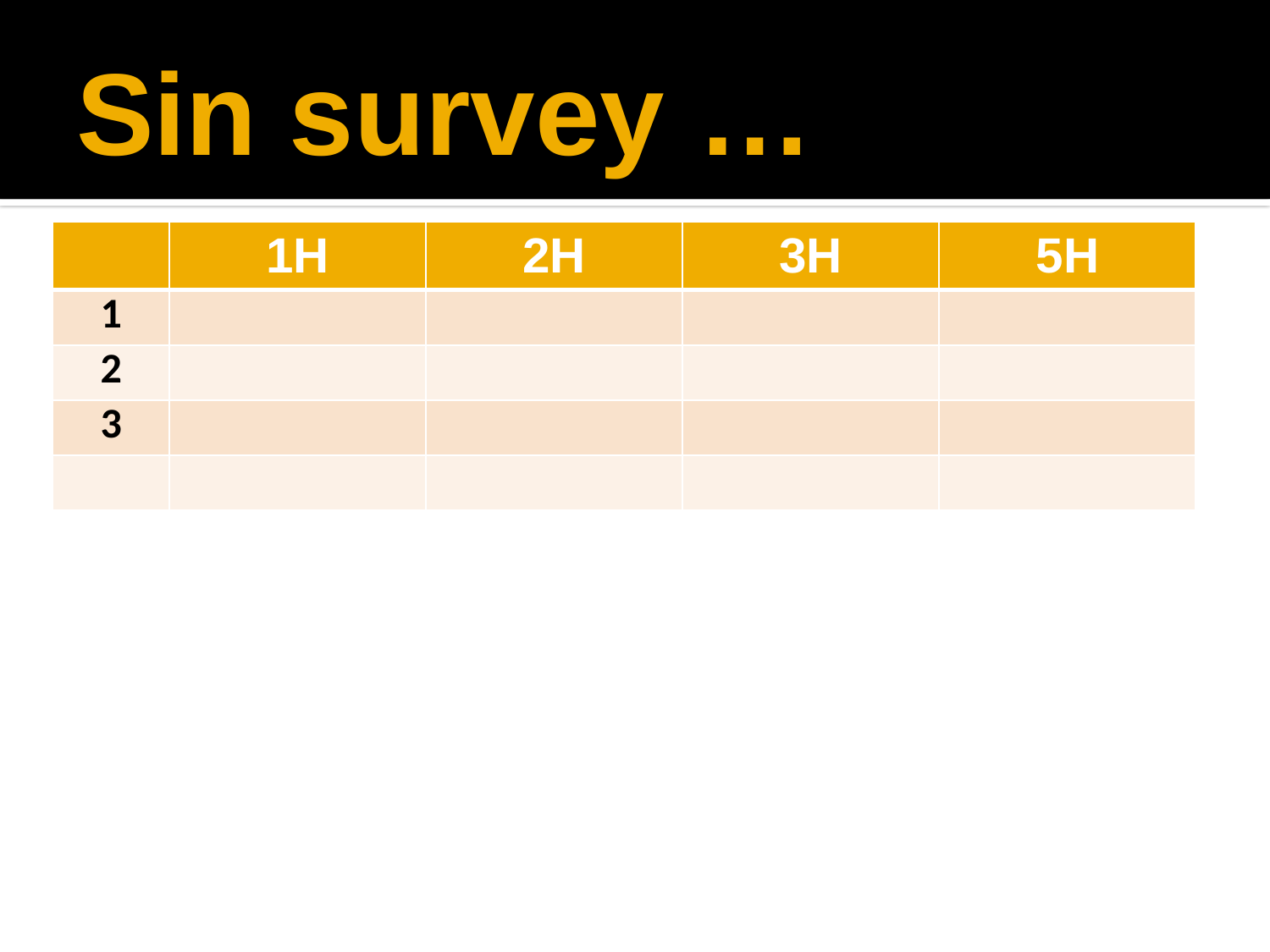

# Sin survey …
|  | 1H | 2H | 3H | 5H |
| --- | --- | --- | --- | --- |
| 1 |  |  |  |  |
| 2 |  |  |  |  |
| 3 |  |  |  |  |
|  |  |  |  |  |